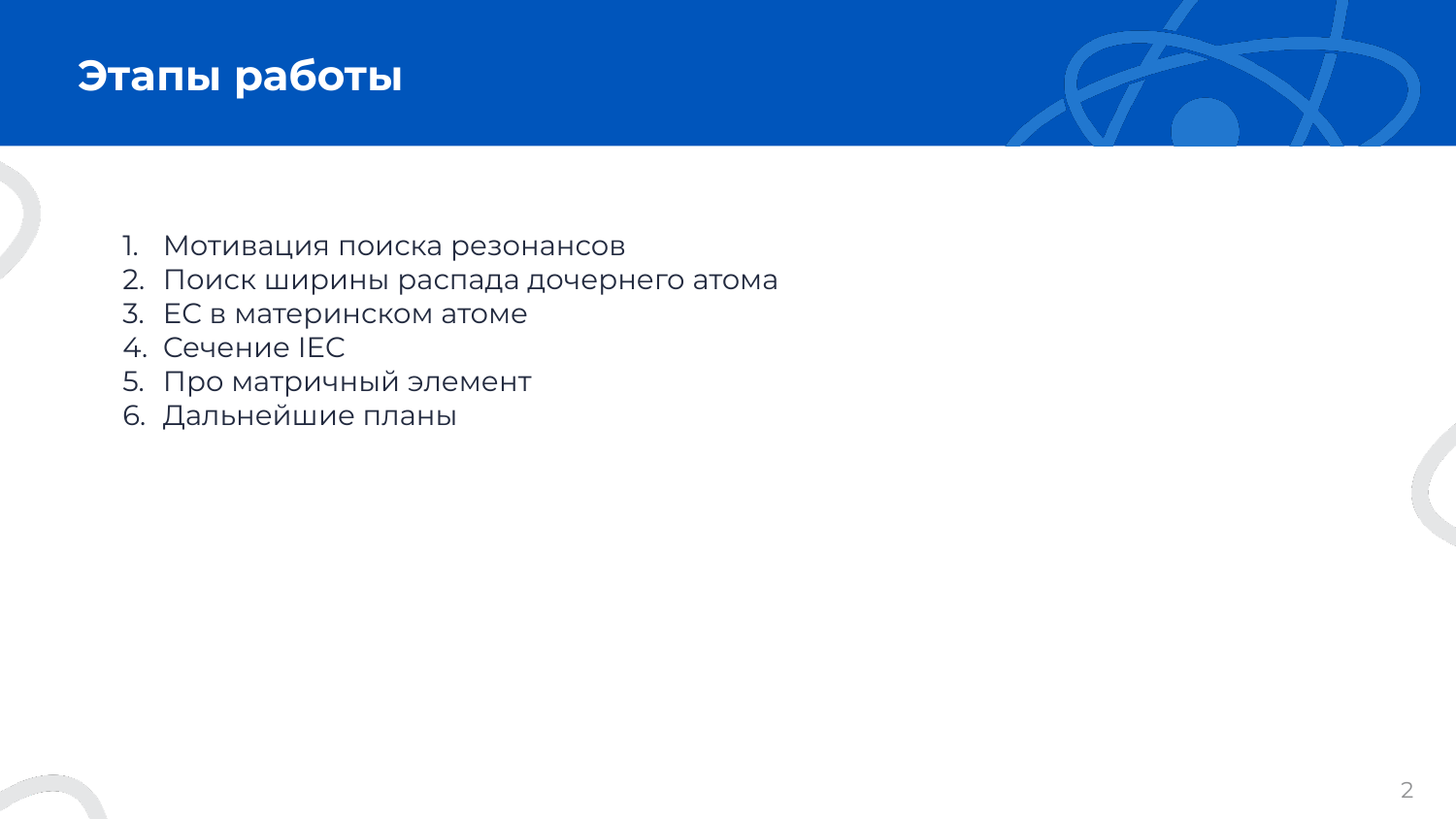

# Этапы работы
Мотивация поиска резонансов
Поиск ширины распада дочернего атома
EC в материнском атоме
Сечение IEC
Про матричный элемент
Дальнейшие планы